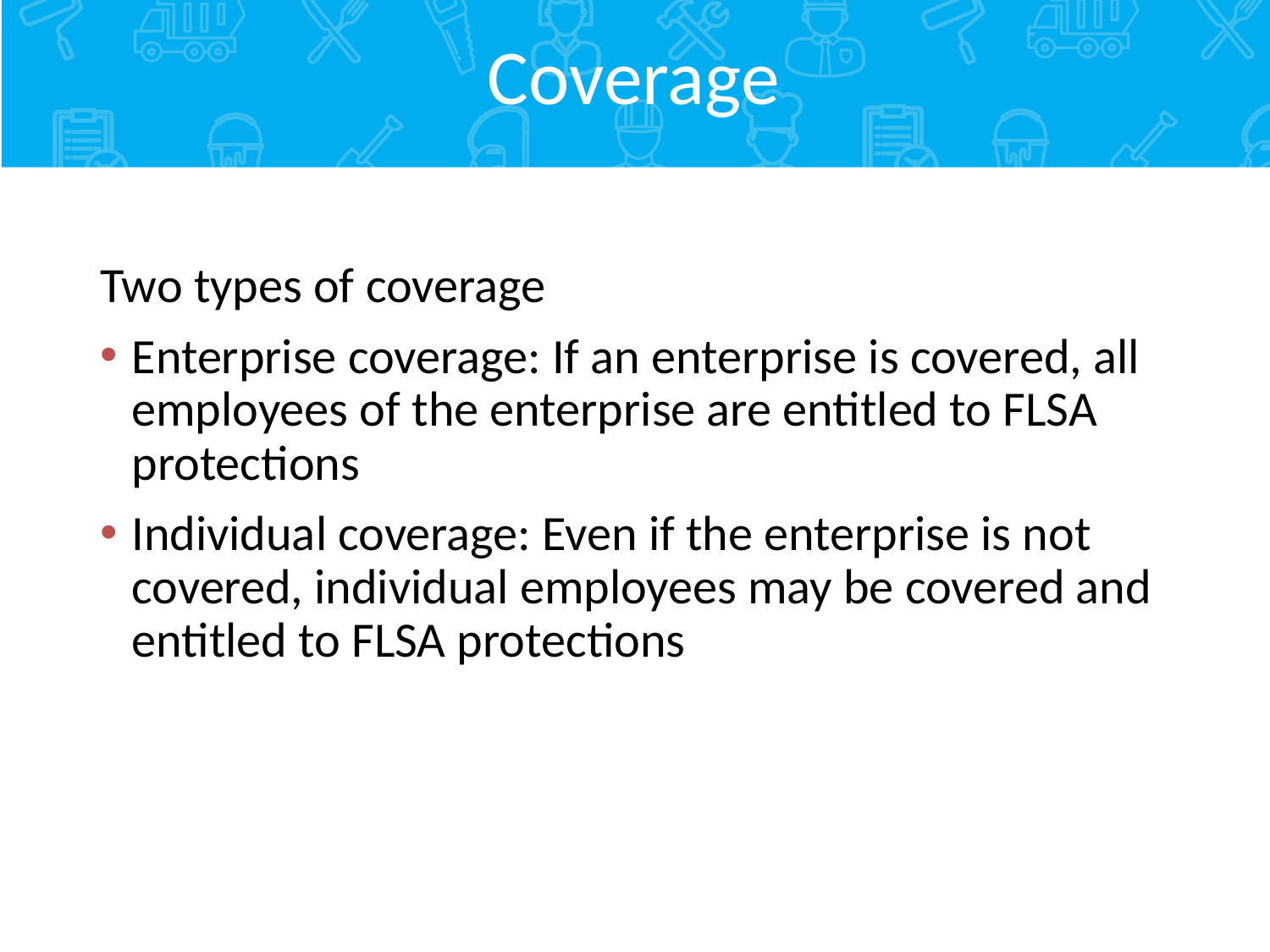

# Coverage
Two types of coverage
Enterprise coverage: If an enterprise is covered, all employees of the enterprise are entitled to FLSA protections
Individual coverage: Even if the enterprise is not covered, individual employees may be covered and entitled to FLSA protections